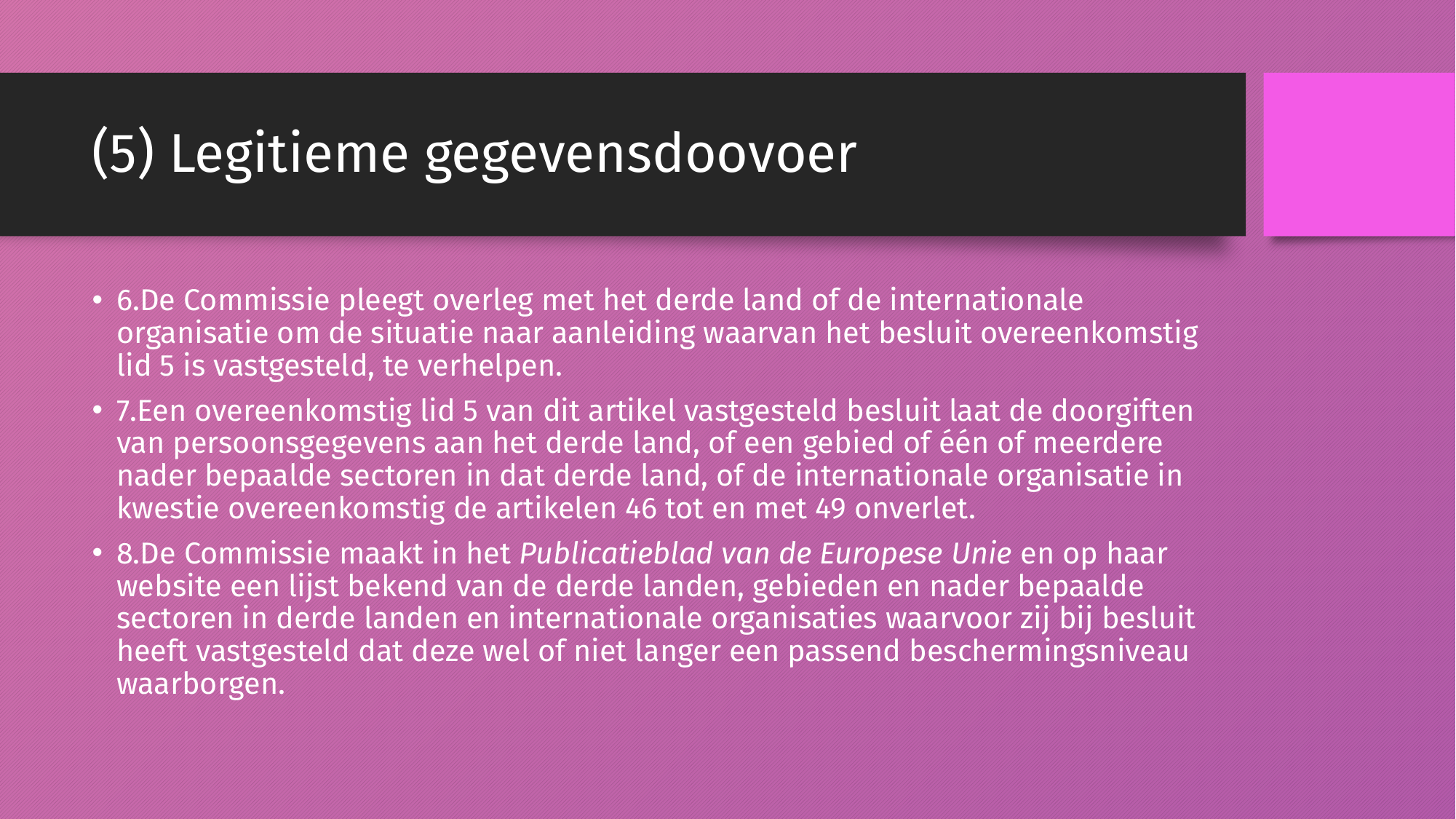

# (5) Legitieme gegevensdoovoer
6.De Commissie pleegt overleg met het derde land of de internationale organisatie om de situatie naar aanleiding waarvan het besluit overeenkomstig lid 5 is vastgesteld, te verhelpen.
7.Een overeenkomstig lid 5 van dit artikel vastgesteld besluit laat de doorgiften van persoonsgegevens aan het derde land, of een gebied of één of meerdere nader bepaalde sectoren in dat derde land, of de internationale organisatie in kwestie overeenkomstig de artikelen 46 tot en met 49 onverlet.
8.De Commissie maakt in het Publicatieblad van de Europese Unie en op haar website een lijst bekend van de derde landen, gebieden en nader bepaalde sectoren in derde landen en internationale organisaties waarvoor zij bij besluit heeft vastgesteld dat deze wel of niet langer een passend beschermingsniveau waarborgen.